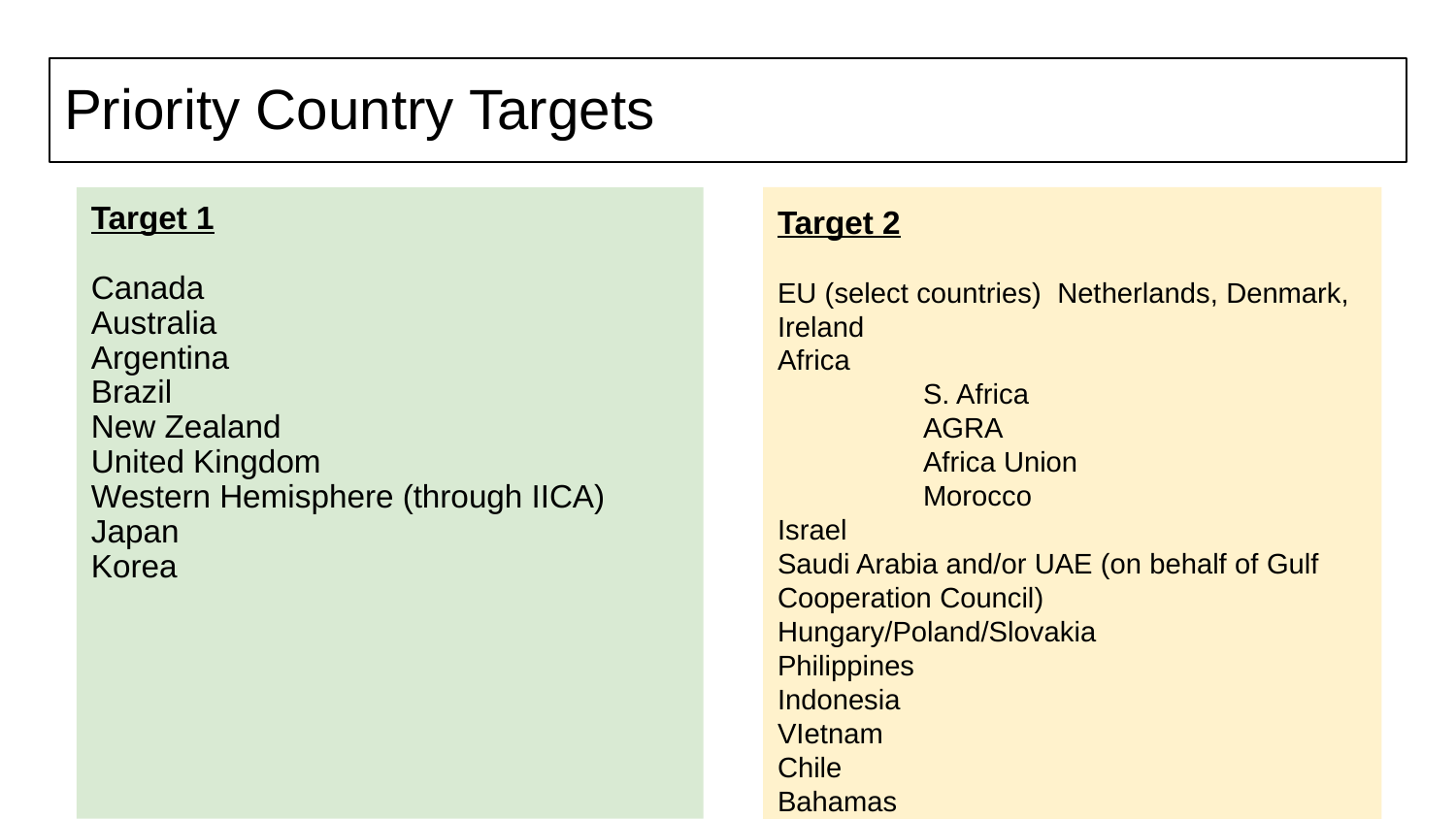

# Priority Country Targets
Target 1

Canada
Australia
Argentina
Brazil
New Zealand
United Kingdom
Western Hemisphere (through IICA)
Japan
Korea

Target 2

EU (select countries)  Netherlands, Denmark, Ireland
Africa
 	S. Africa
 	AGRA
 	Africa Union
 	Morocco
Israel
Saudi Arabia and/or UAE (on behalf of Gulf Cooperation Council)
Hungary/Poland/Slovakia
Philippines
Indonesia
VIetnam
Chile
Bahamas